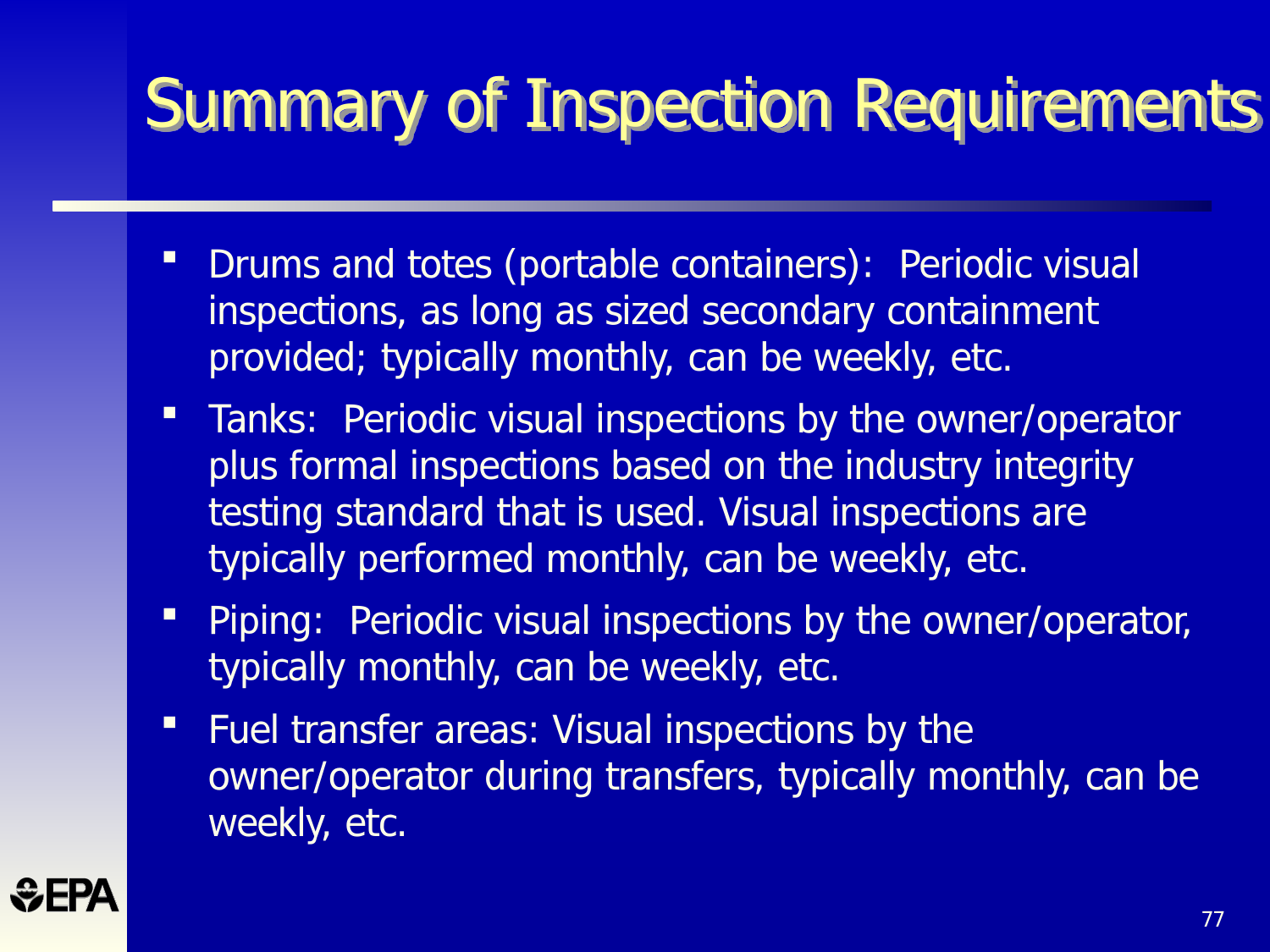

# Summary of Inspection Requirements
Drums and totes (portable containers):  Periodic visual inspections, as long as sized secondary containment provided; typically monthly, can be weekly, etc.
Tanks:  Periodic visual inspections by the owner/operator plus formal inspections based on the industry integrity testing standard that is used. Visual inspections are typically performed monthly, can be weekly, etc.
Piping:  Periodic visual inspections by the owner/operator, typically monthly, can be weekly, etc.
Fuel transfer areas: Visual inspections by the owner/operator during transfers, typically monthly, can be weekly, etc.